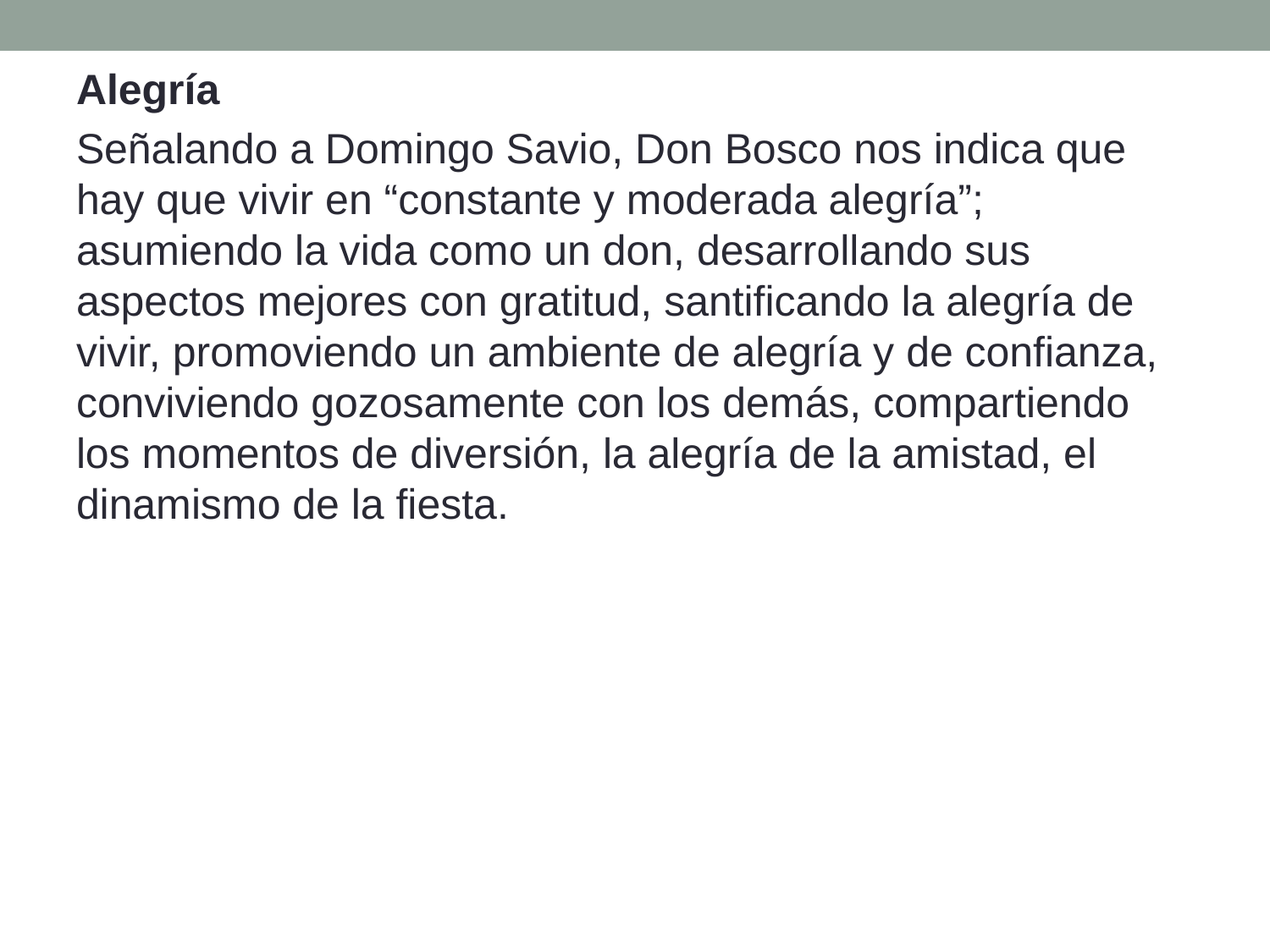

Alegría
Señalando a Domingo Savio, Don Bosco nos indica que hay que vivir en “constante y moderada alegría”; asumiendo la vida como un don, desarrollando sus aspectos mejores con gratitud, santificando la alegría de vivir, promoviendo un ambiente de alegría y de confianza, conviviendo gozosamente con los demás, compartiendo los momentos de diversión, la alegría de la amistad, el dinamismo de la fiesta.